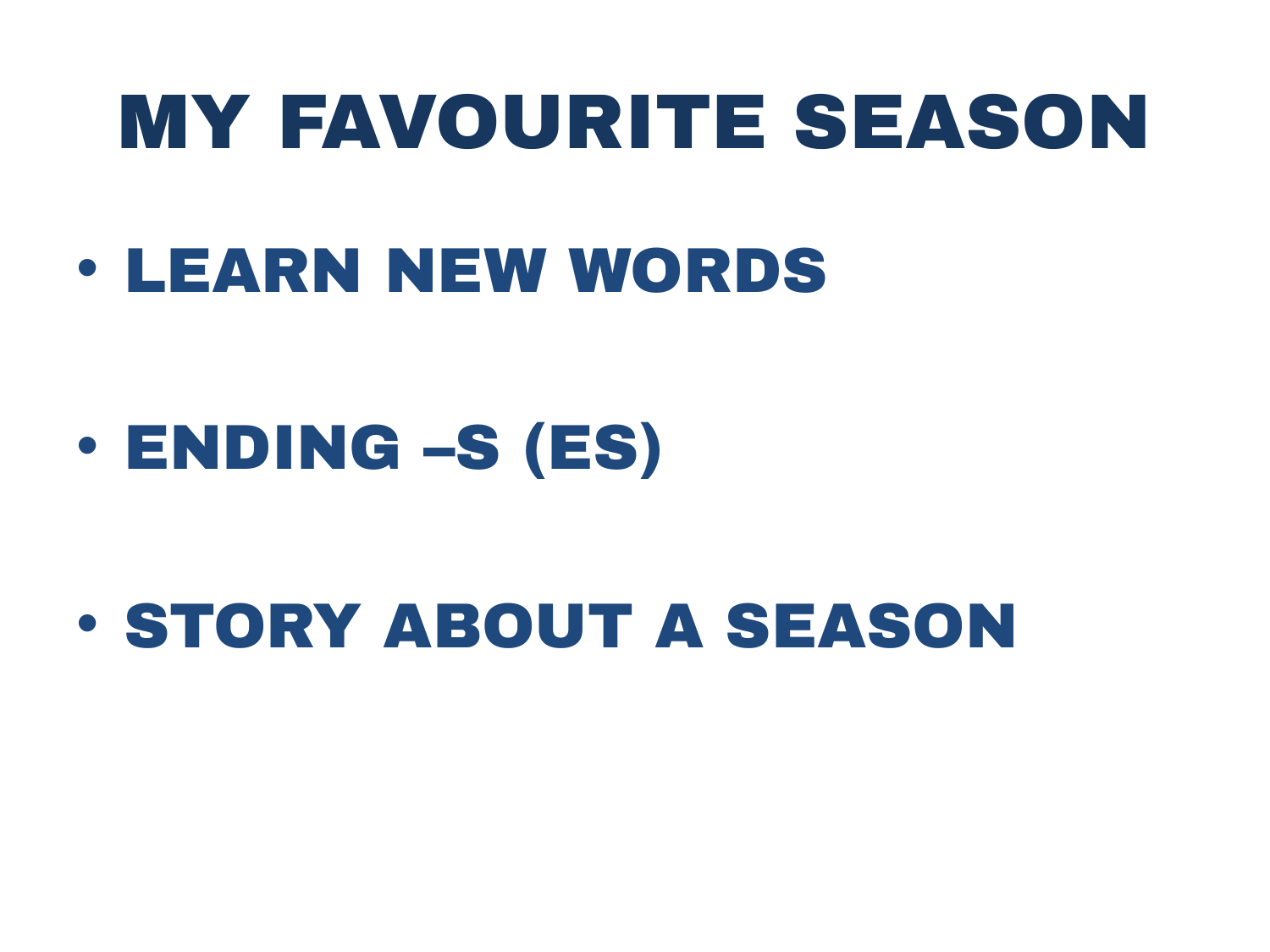

# MY FAVOURITE SEASON
LEARN NEW WORDS

ENDING –S (ES)

STORY ABOUT A SEASON